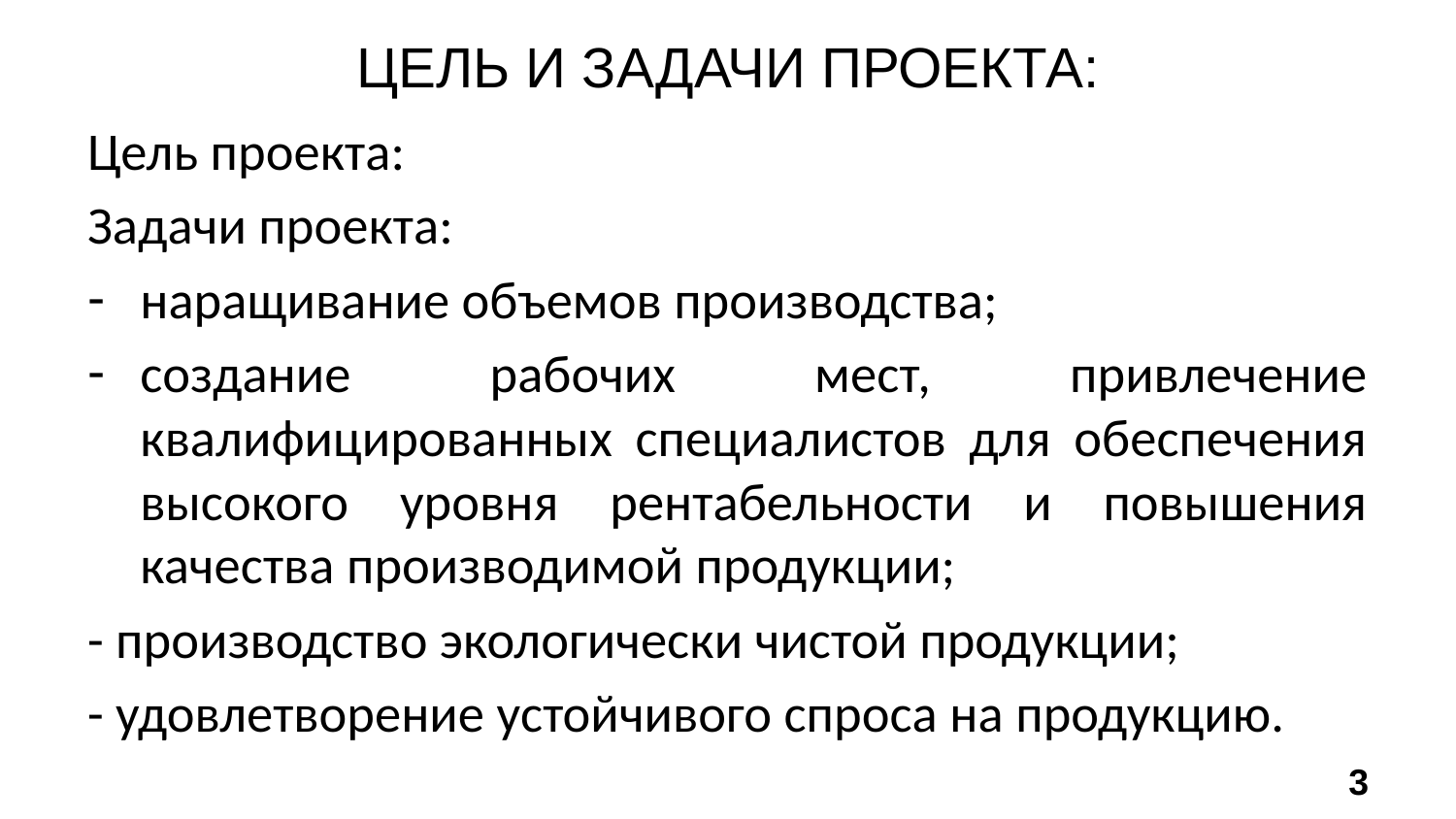

# ЦЕЛЬ И ЗАДАЧИ ПРОЕКТА:
Цель проекта:
Задачи проекта:
наращивание объемов производства;
создание рабочих мест, привлечение квалифицированных специалистов для обеспечения высокого уровня рентабельности и повышения качества производимой продукции;
- производство экологически чистой продукции;
- удовлетворение устойчивого спроса на продукцию.
3